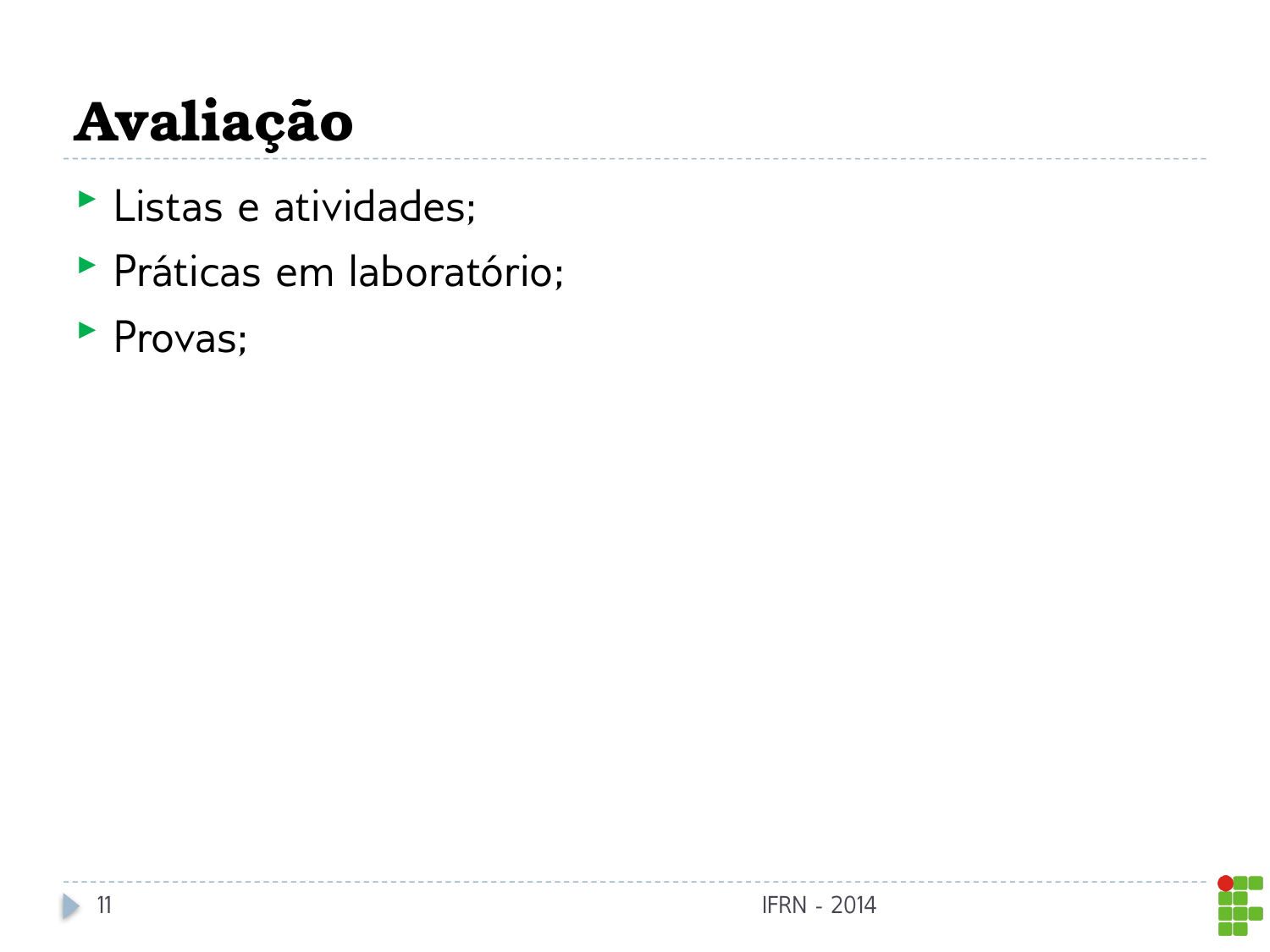

# Avaliação
Listas e atividades;
Práticas em laboratório;
Provas;

11
IFRN - 2014